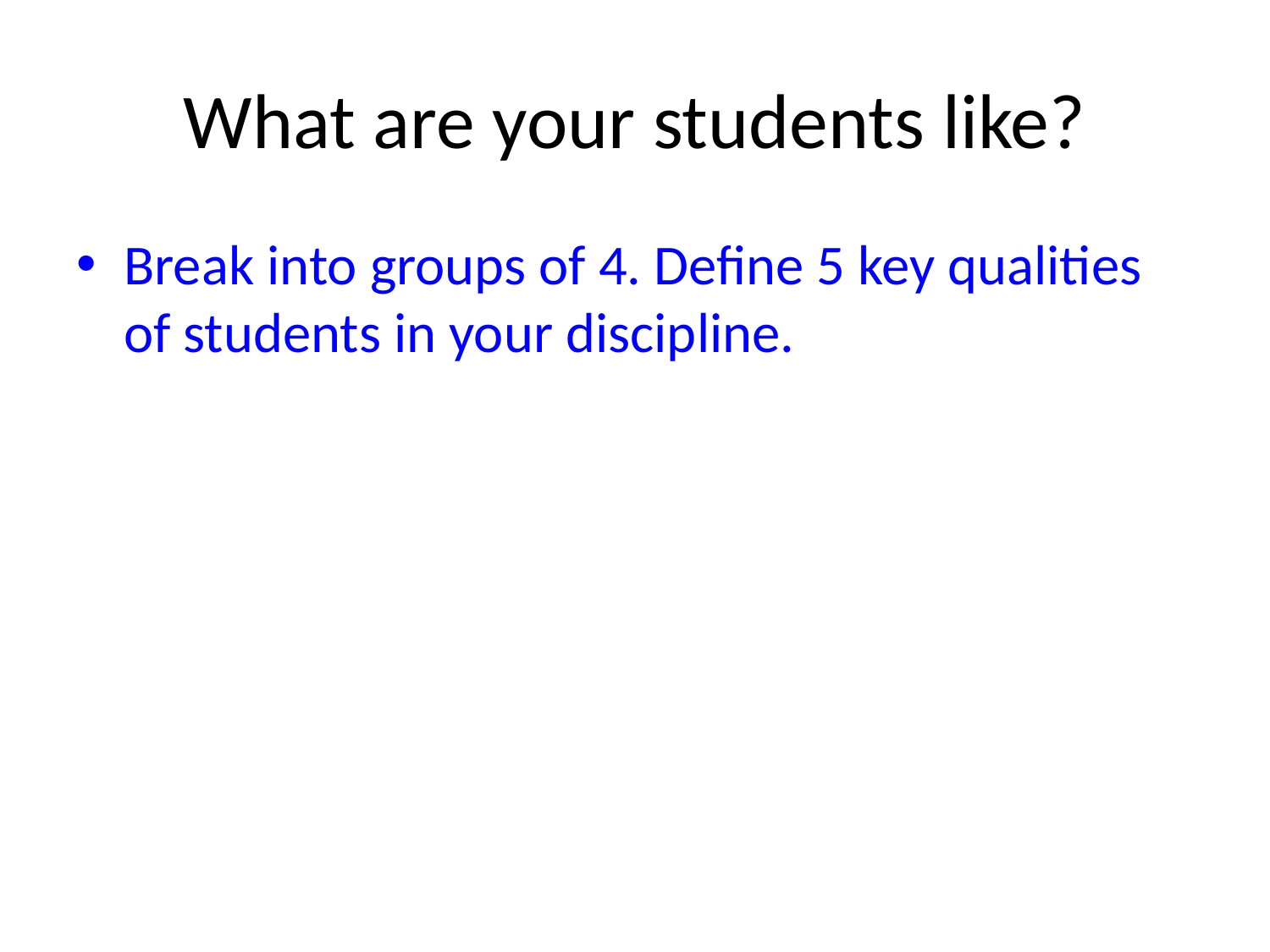

# What are your students like?
Break into groups of 4. Define 5 key qualities of students in your discipline.